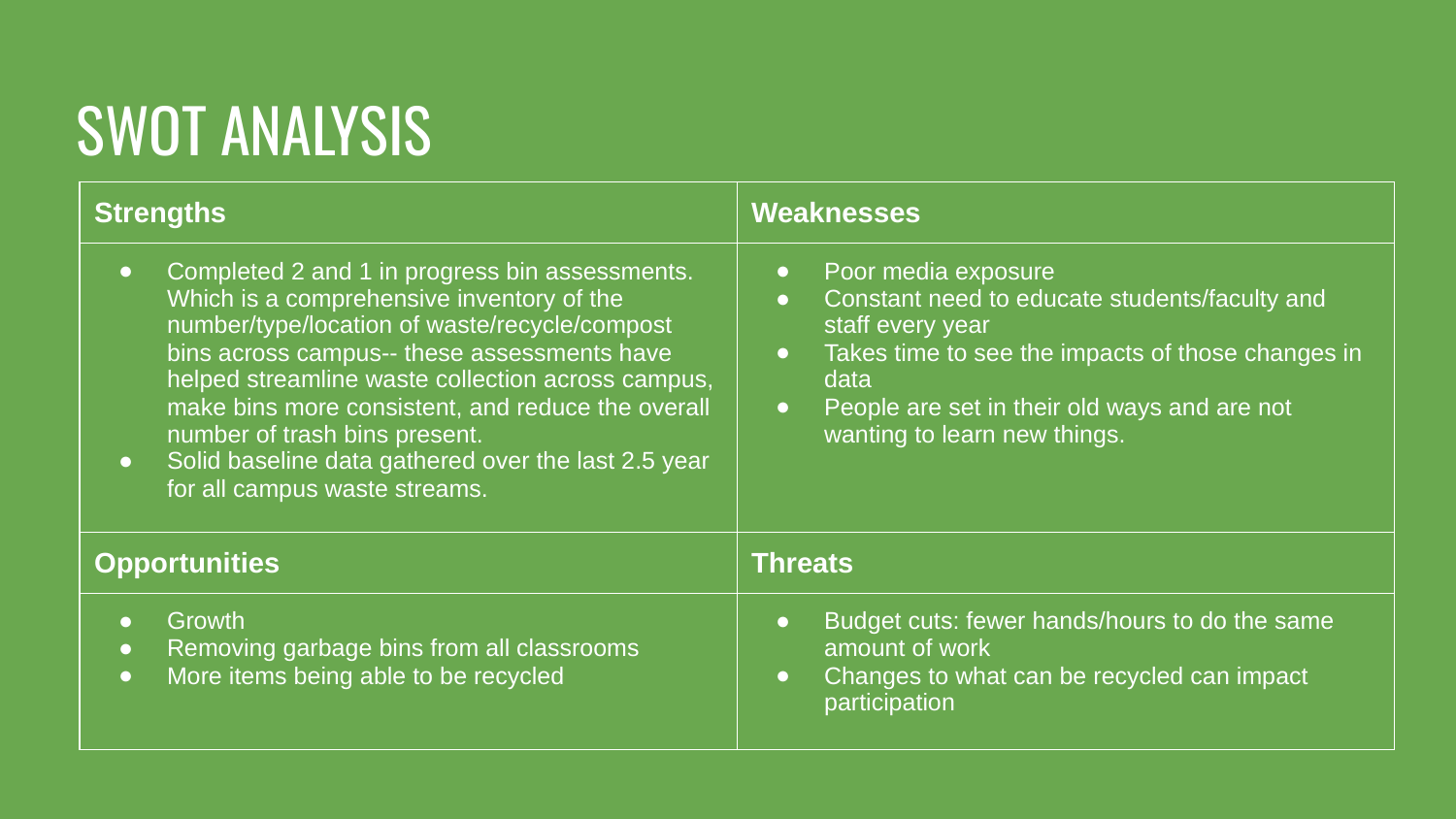

# SWOT ANALYSIS
| Strengths | Weaknesses |
| --- | --- |
| Completed 2 and 1 in progress bin assessments. Which is a comprehensive inventory of the number/type/location of waste/recycle/compost bins across campus-- these assessments have helped streamline waste collection across campus, make bins more consistent, and reduce the overall number of trash bins present. Solid baseline data gathered over the last 2.5 year for all campus waste streams. | Poor media exposure Constant need to educate students/faculty and staff every year Takes time to see the impacts of those changes in data People are set in their old ways and are not wanting to learn new things. |
| Opportunities | Threats |
| Growth Removing garbage bins from all classrooms More items being able to be recycled | Budget cuts: fewer hands/hours to do the same amount of work Changes to what can be recycled can impact participation |